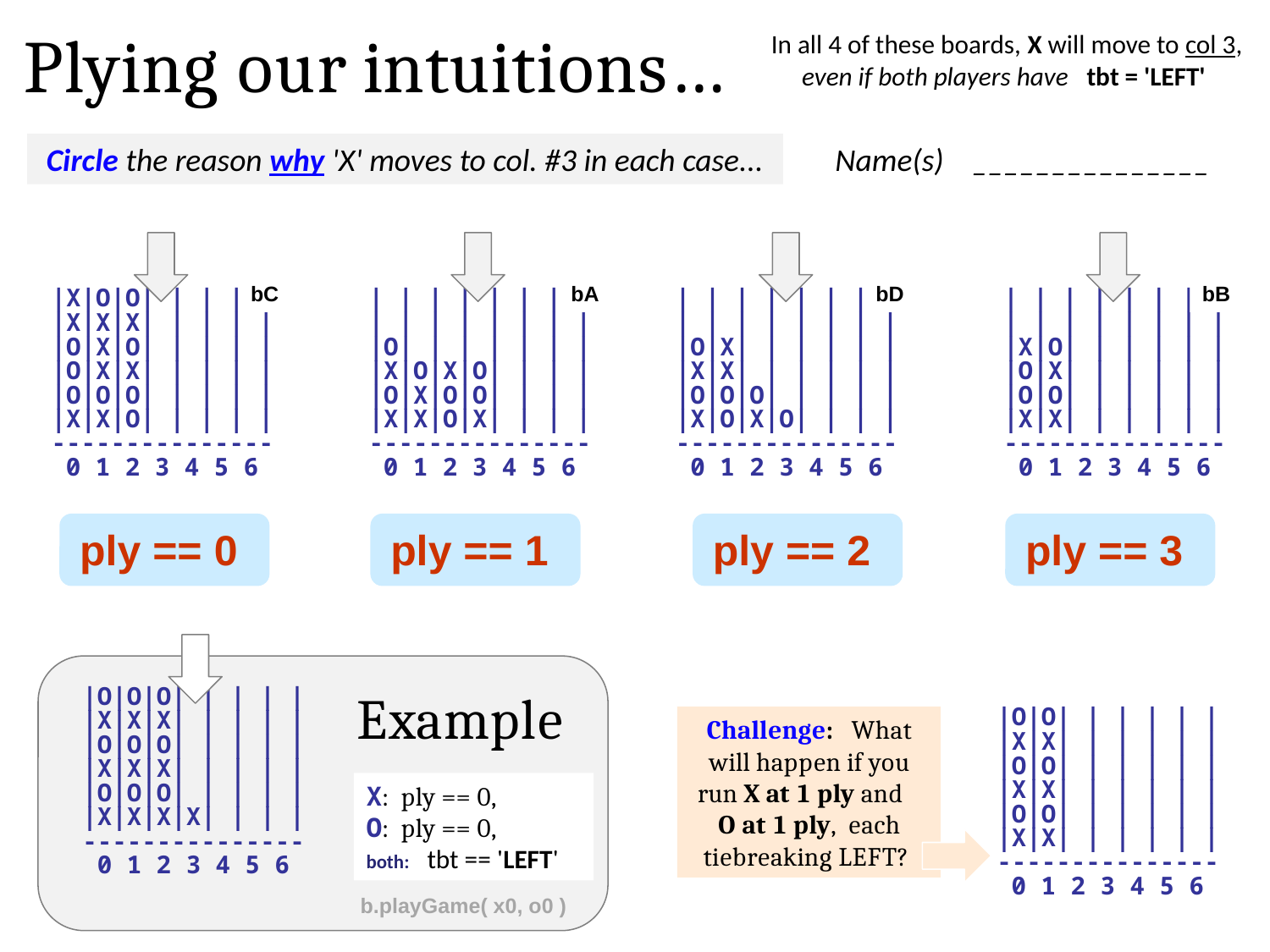

Plying our intuitions…
In all 4 of these boards, X will move to col 3, even if both players have   tbt = 'LEFT'
Circle the reason why 'X' moves to col. #3 in each case...
Name(s)    _______________

bC
bA
bD
bB
|X|O|O| | | | |
|X|X|X| | | | |
|O|X|O| | | | |
|O|X|X| | | | |
|O|O|O| | | | |
|X|X|O| | | | |
---------------
 0 1 2 3 4 5 6
| | | | | | | |
| | | | | | | |
|O| | | | | | |
|X|O|X|O| | | |
|O|X|O|O| | | |
|X|X|O|X| | | |
---------------
 0 1 2 3 4 5 6
| | | | | | | |
| | | | | | | |
|O|X| | | | | |
|X|X| | | | | |
|O|O|O| | | | |
|X|O|X|O| | | |
---------------
 0 1 2 3 4 5 6
| | | | | | | |
| | | | | | | |
|X|O| | | | | |
|O|X| | | | | |
|O|O| | | | | |
|X|X| | | | | |
---------------
 0 1 2 3 4 5 6
ply == 0
ply == 1
ply == 2
ply == 3

Example
|O|O|O| | | | |
|X|X|X| | | | |
|O|O|O| | | | |
|X|X|X| | | | |
|O|O|O| | | | |
|X|X|X|X| | | |
---------------
 0 1 2 3 4 5 6
Challenge:   What will happen if you run X at 1 ply and    O at 1 ply,  each tiebreaking LEFT?
|O|O| | | | | |
|X|X| | | | | |
|O|O| | | | | |
|X|X| | | | | |
|O|O| | | | | |
|X|X| | | | | |
---------------
 0 1 2 3 4 5 6
X:  ply == 0,
O:  ply == 0,
both:   tbt == 'LEFT'

b.playGame( x0, o0 )